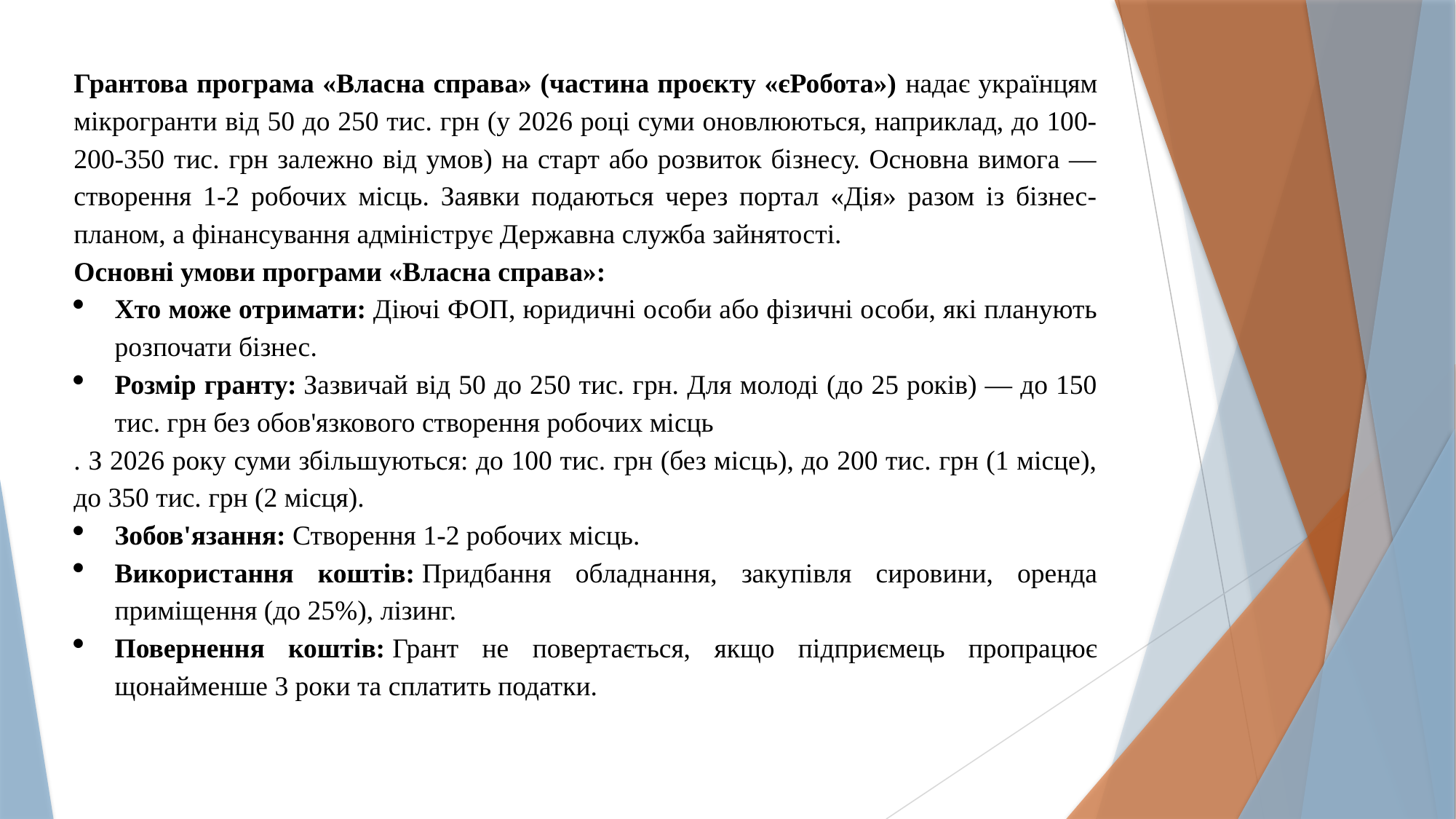

Грантова програма «Власна справа» (частина проєкту «єРобота») надає українцям мікрогранти від 50 до 250 тис. грн (у 2026 році суми оновлюються, наприклад, до 100-200-350 тис. грн залежно від умов) на старт або розвиток бізнесу. Основна вимога — створення 1-2 робочих місць. Заявки подаються через портал «Дія» разом із бізнес-планом, а фінансування адмініструє Державна служба зайнятості.
Основні умови програми «Власна справа»:
Хто може отримати: Діючі ФОП, юридичні особи або фізичні особи, які планують розпочати бізнес.
Розмір гранту: Зазвичай від 50 до 250 тис. грн. Для молоді (до 25 років) — до 150 тис. грн без обов'язкового створення робочих місць
. З 2026 року суми збільшуються: до 100 тис. грн (без місць), до 200 тис. грн (1 місце), до 350 тис. грн (2 місця).
Зобов'язання: Створення 1-2 робочих місць.
Використання коштів: Придбання обладнання, закупівля сировини, оренда приміщення (до 25%), лізинг.
Повернення коштів: Грант не повертається, якщо підприємець пропрацює щонайменше 3 роки та сплатить податки.